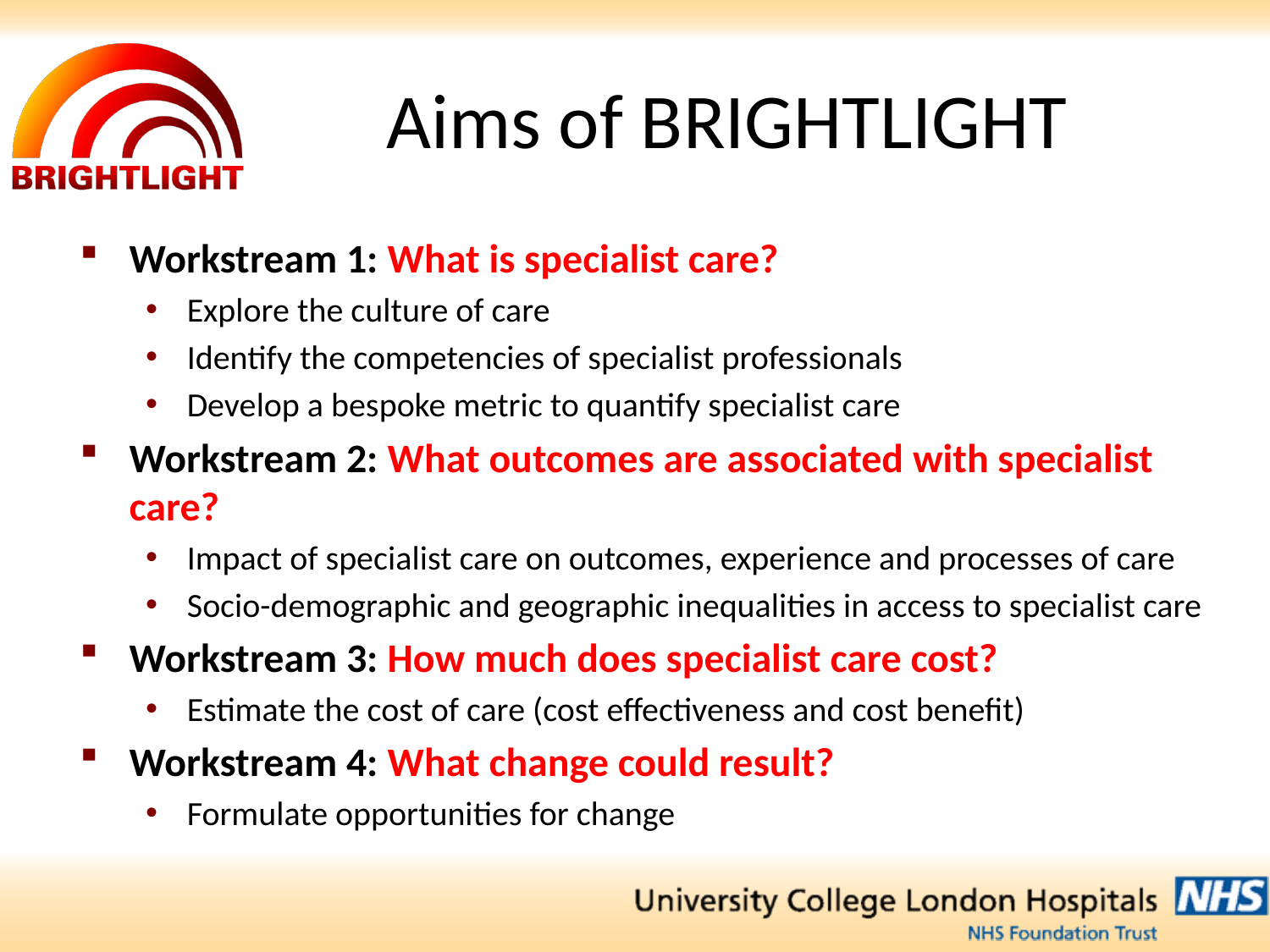

# Aims of BRIGHTLIGHT
Workstream 1: What is specialist care?
Explore the culture of care
Identify the competencies of specialist professionals
Develop a bespoke metric to quantify specialist care
Workstream 2: What outcomes are associated with specialist care?
Impact of specialist care on outcomes, experience and processes of care
Socio-demographic and geographic inequalities in access to specialist care
Workstream 3: How much does specialist care cost?
Estimate the cost of care (cost effectiveness and cost benefit)
Workstream 4: What change could result?
Formulate opportunities for change